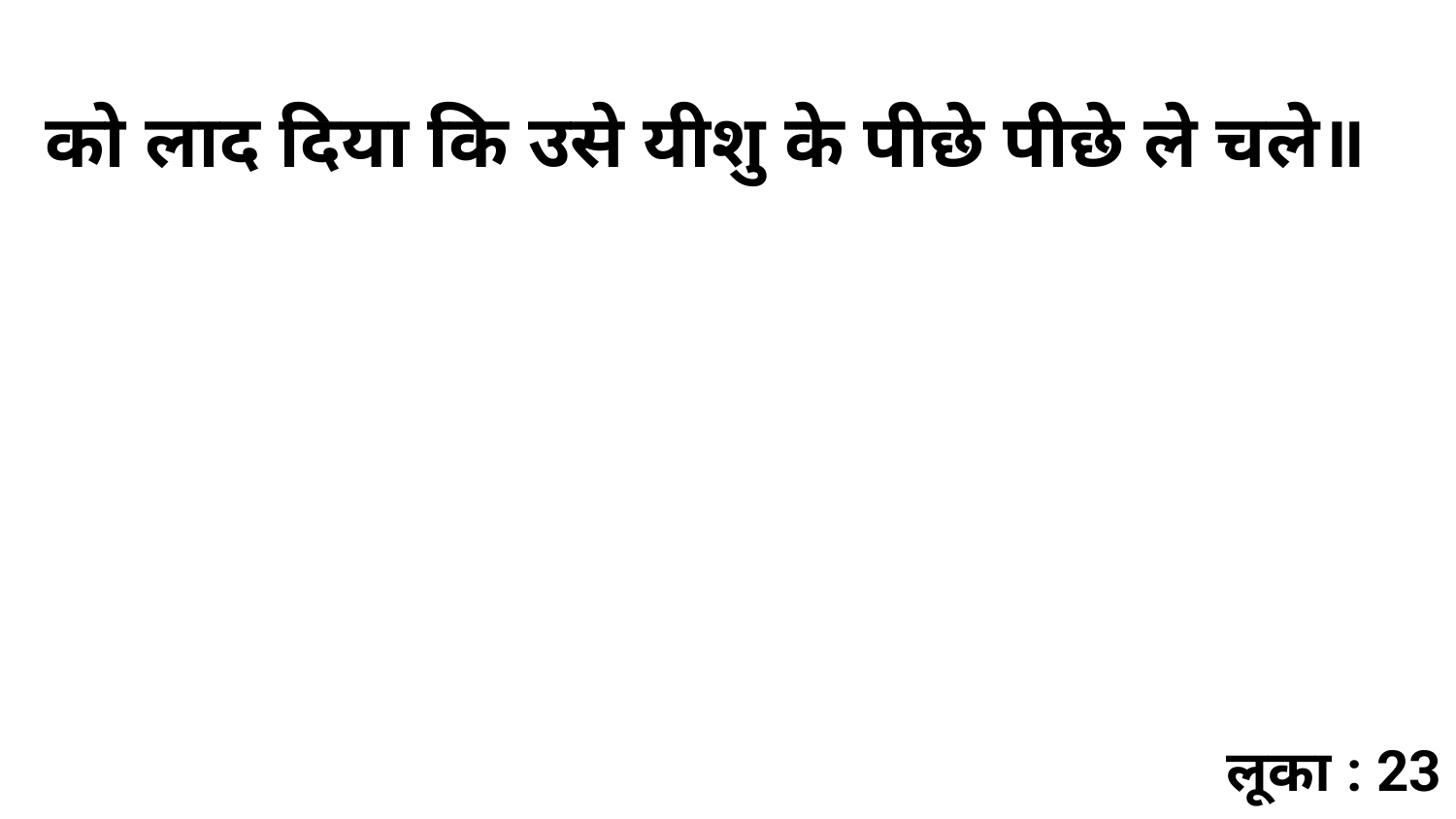

को लाद दिया कि उसे यीशु के पीछे पीछे ले चले॥
लूका : 23